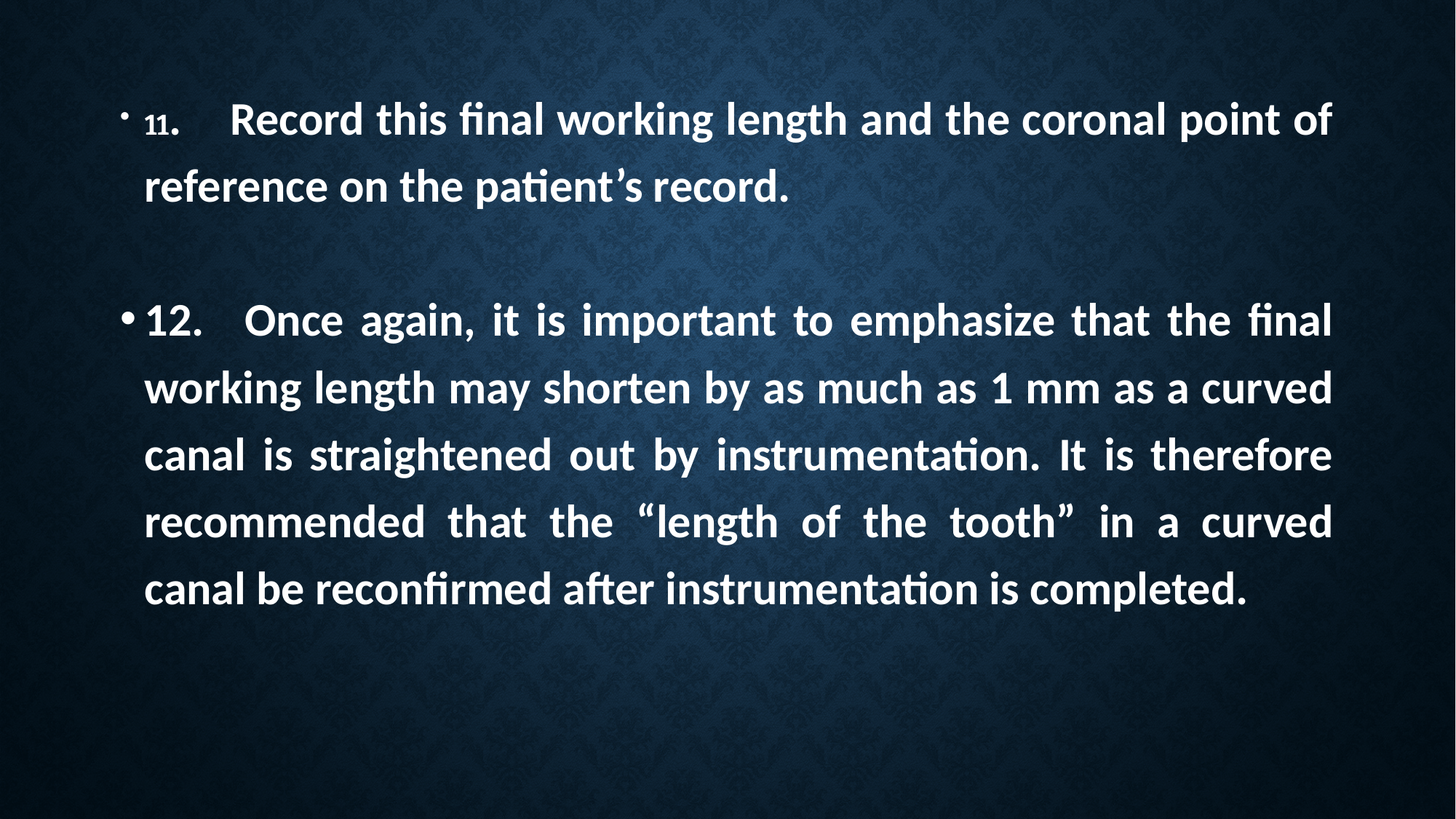

11. 	Record this final working length and the coronal point of reference on the patient’s record.

12.	 Once again, it is important to emphasize that the final working length may shorten by as much as 1 mm as a curved canal is straightened out by instrumentation. It is therefore recommended that the “length of the tooth” in a curved canal be reconfirmed after instrumentation is completed.

#